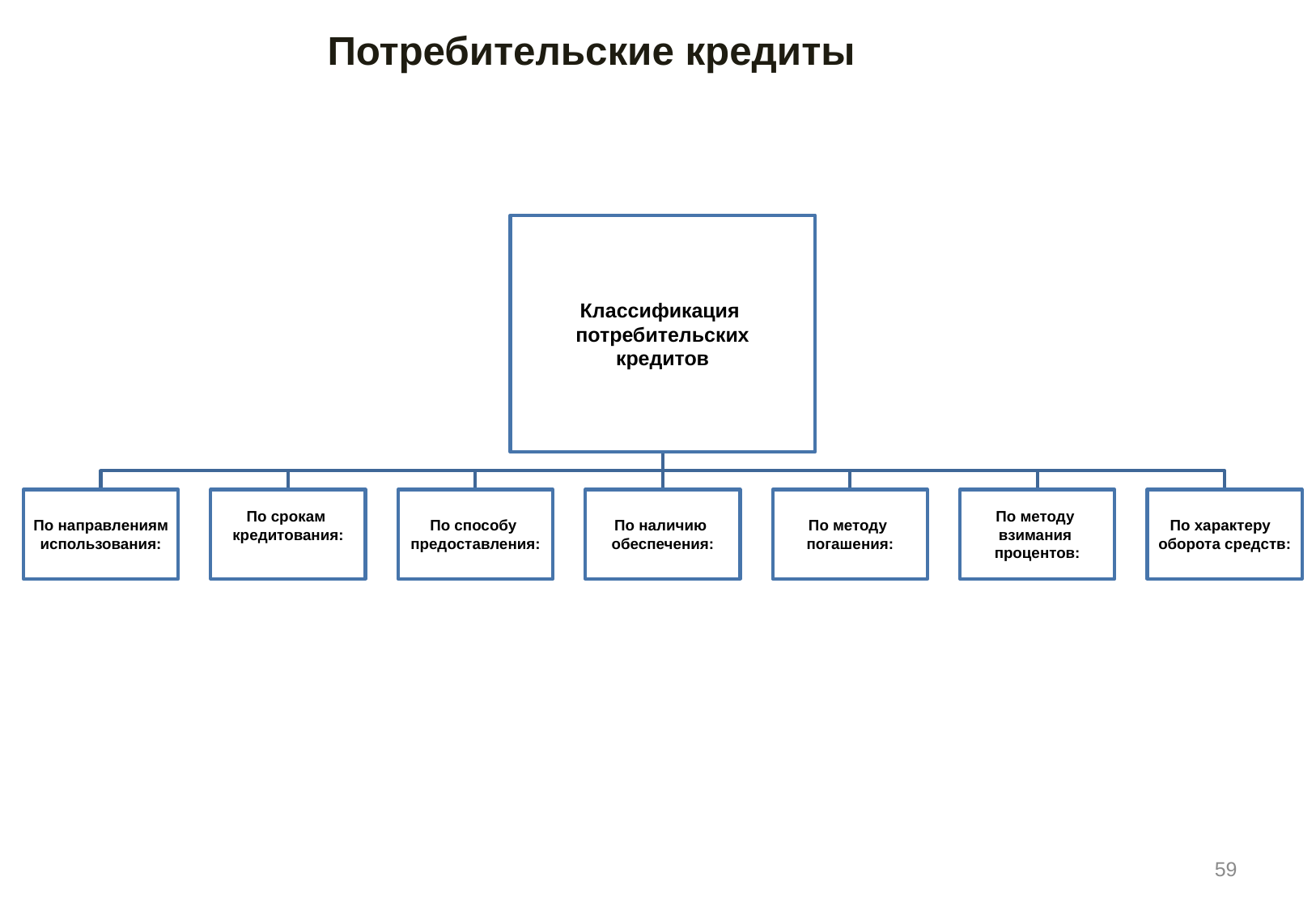

# Потребительские кредиты
Классификация
 потребительских
кредитов

 По направлениям
использования:
По срокам
кредитования:

По способу
предоставления:
По наличию
обеспечения:
По методу
погашения:
По методу
взимания
процентов:
По характеру
оборота средств:
59